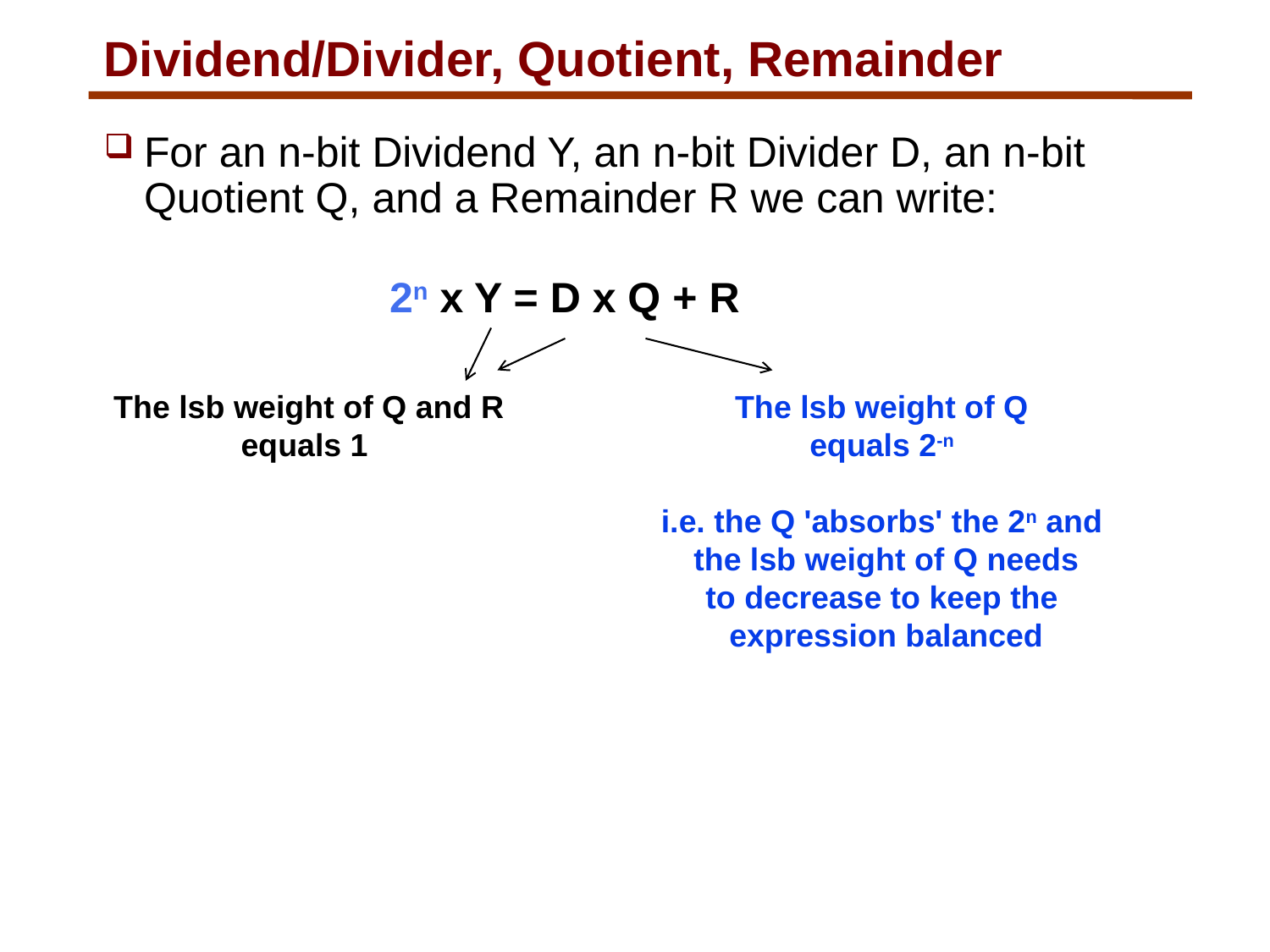

# Dividend/Divider, Quotient, Remainder
For an n-bit Dividend Y, an n-bit Divider D, an n-bit Quotient Q, and a Remainder R we can write:
2n x Y = D x Q + R
The lsb weight of Q and R
equals 1
The lsb weight of Q
equals 2-n

i.e. the Q 'absorbs' the 2n and
the lsb weight of Q needs
to decrease to keep the
expression balanced